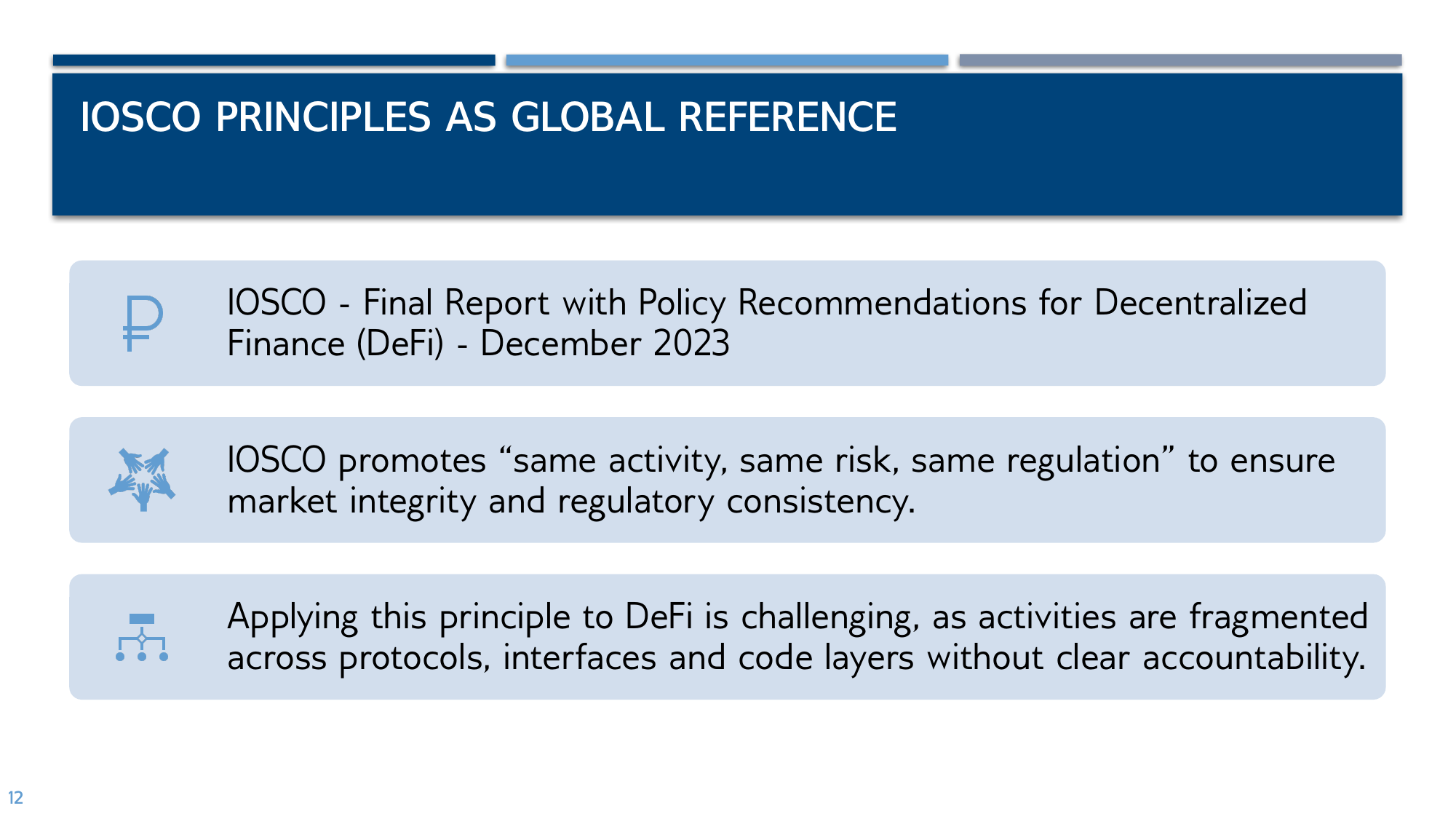

# IOSCO principles as global reference
IOSCO - Final Report with Policy Recommendations for Decentralized Finance (DeFi) - December 2023
IOSCO promotes “same activity, same risk, same regulation” to ensure market integrity and regulatory consistency.
Applying this principle to DeFi is challenging, as activities are fragmented across protocols, interfaces and code layers without clear accountability.